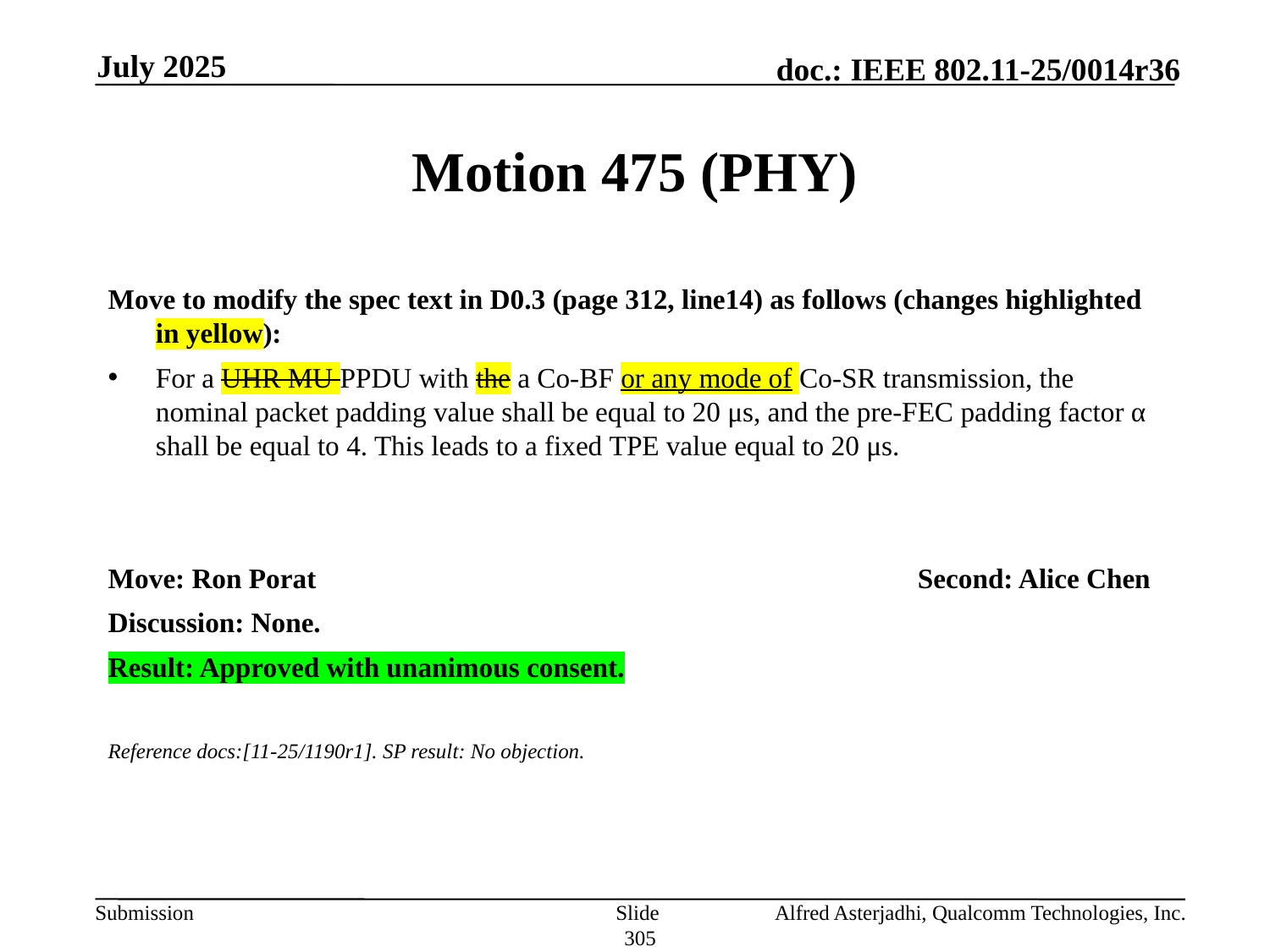

July 2025
# Motion 475 (PHY)
Move to modify the spec text in D0.3 (page 312, line14) as follows (changes highlighted in yellow):
For a UHR MU PPDU with the a Co-BF or any mode of Co-SR transmission, the nominal packet padding value shall be equal to 20 μs, and the pre-FEC padding factor α shall be equal to 4. This leads to a fixed TPE value equal to 20 μs.

Move: Ron Porat					Second: Alice Chen
Discussion: None.
Result: Approved with unanimous consent.

Reference docs:[11-25/1190r1]. SP result: No objection.

Slide 305
Alfred Asterjadhi, Qualcomm Technologies, Inc.